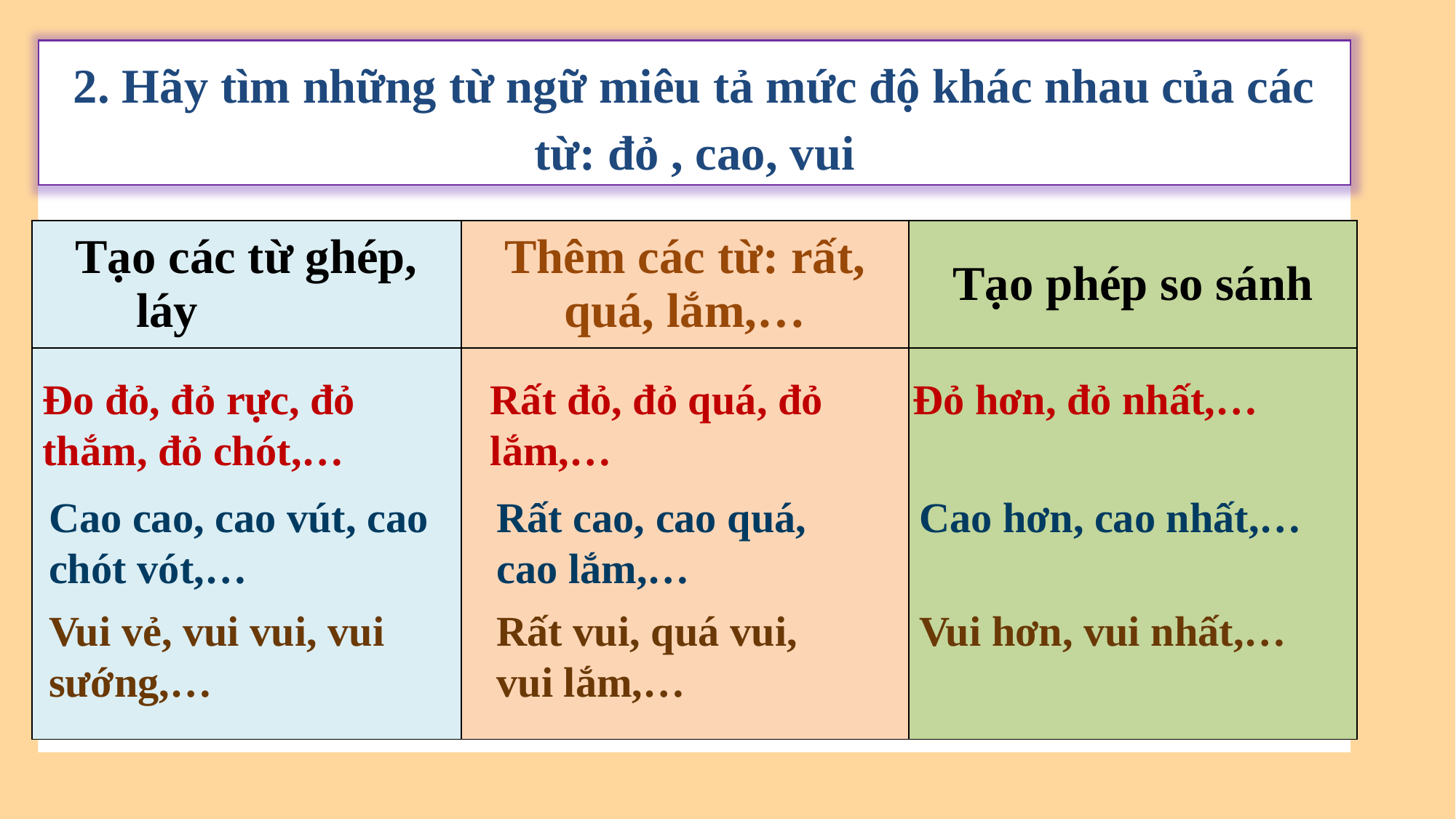

2. Hãy tìm những từ ngữ miêu tả mức độ khác nhau của các từ: đỏ , cao, vui
| Tạo các từ ghép, láy | Thêm các từ: rất, quá, lắm,… | Tạo phép so sánh |
| --- | --- | --- |
|  |  |  |
Đỏ hơn, đỏ nhất,…
Rất đỏ, đỏ quá, đỏ lắm,…
Đo đỏ, đỏ rực, đỏ thắm, đỏ chót,…
Cao hơn, cao nhất,…
Rất cao, cao quá, cao lắm,…
Cao cao, cao vút, cao chót vót,…
Vui hơn, vui nhất,…
Rất vui, quá vui, vui lắm,…
Vui vẻ, vui vui, vui sướng,…